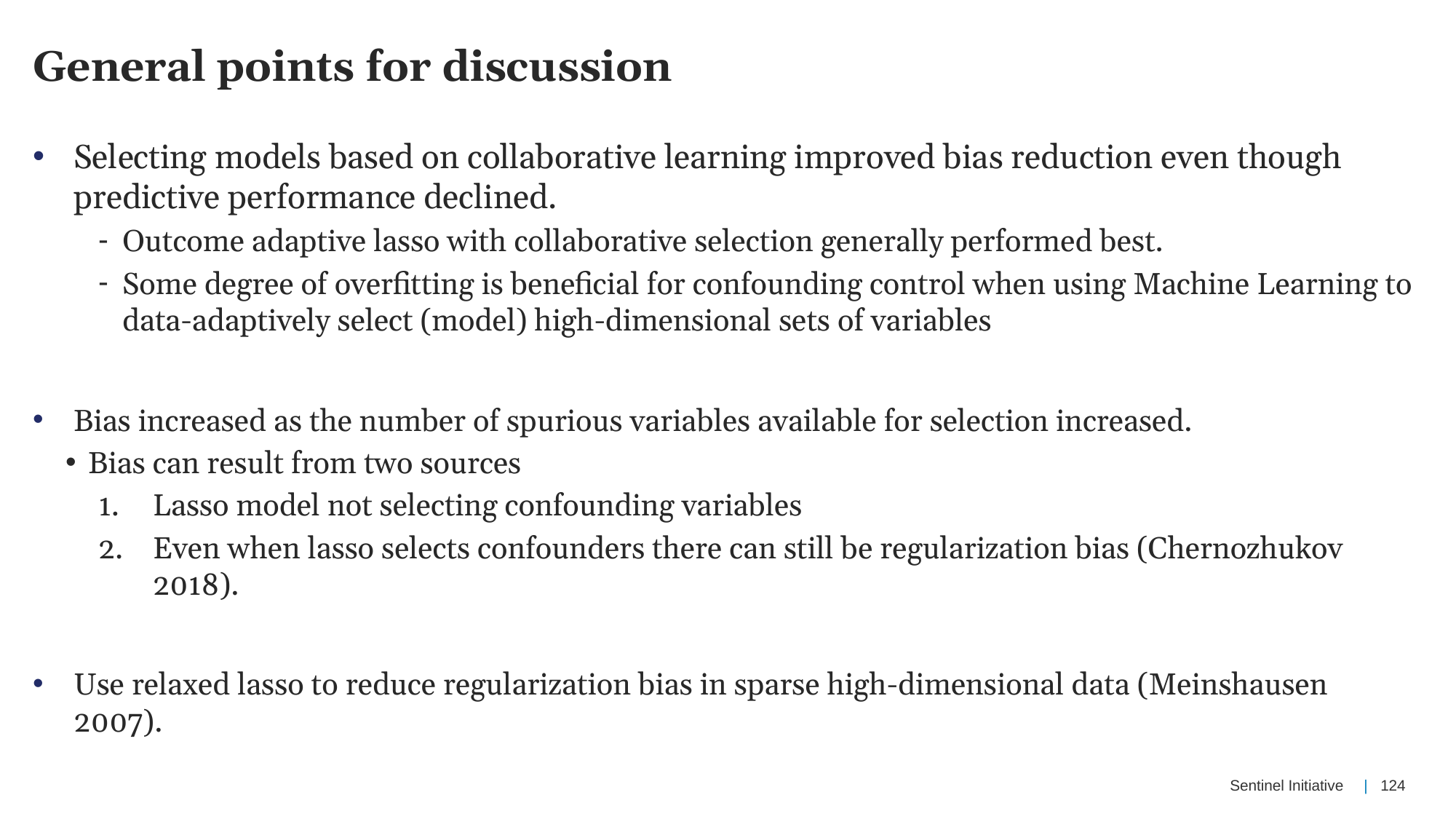

# General points for discussion
Selecting models based on collaborative learning improved bias reduction even though  predictive performance declined.
Outcome adaptive lasso with collaborative selection generally performed best.
Some degree of overfitting is beneficial for confounding control when using Machine Learning to data-adaptively select (model) high-dimensional sets of variables

Bias increased as the number of spurious variables available for selection increased.
Bias can result from two sources
Lasso model not selecting confounding variables
Even when lasso selects confounders there can still be regularization bias (Chernozhukov 2018).

Use relaxed lasso to reduce regularization bias in sparse high-dimensional data (Meinshausen 2007).